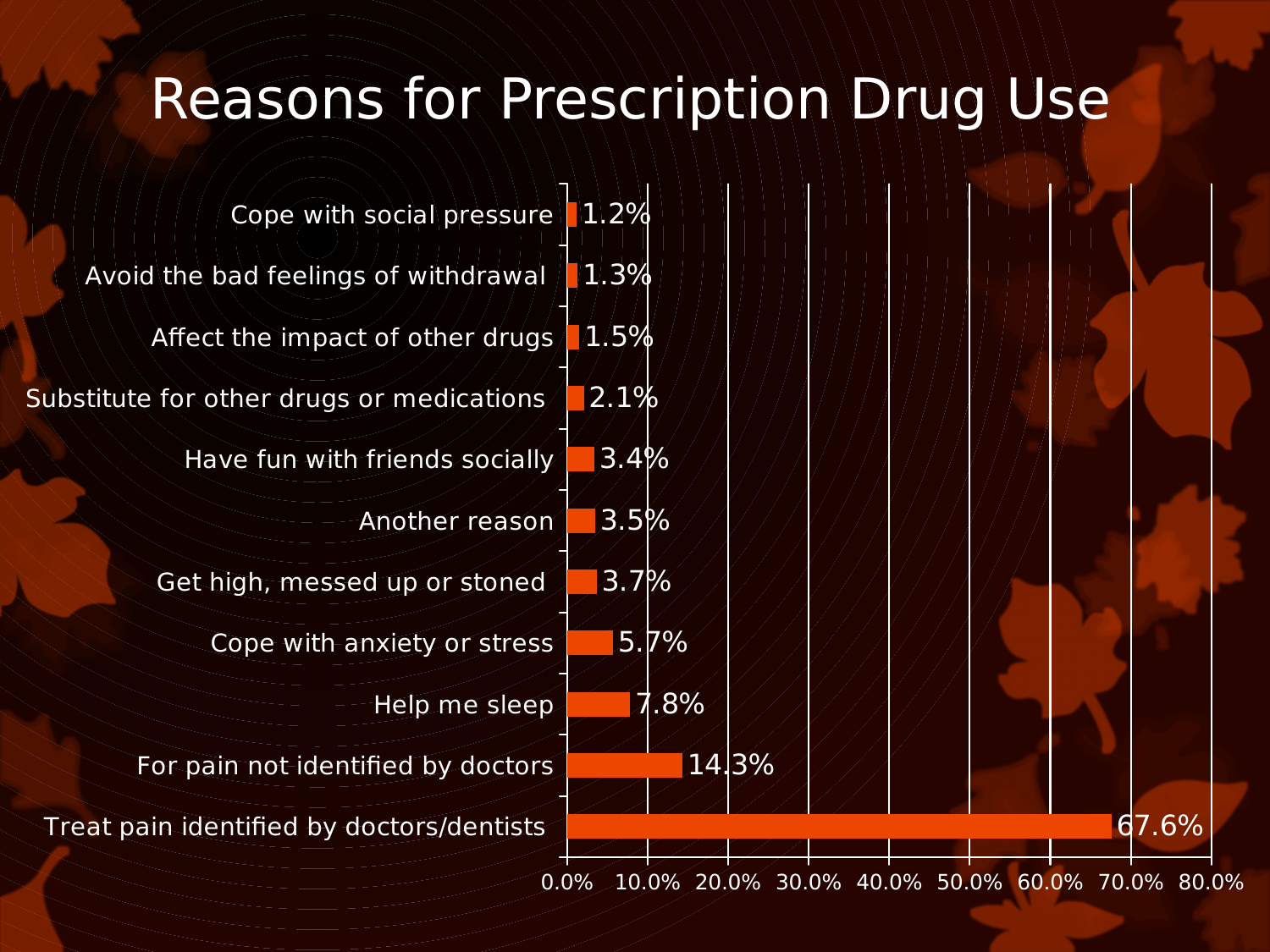

# Reasons for Prescription Drug Use

### Chart

| Category |  |
|---|---|
| Treat pain identified by doctors/dentists  | 0.6759 |
| For pain not identified by doctors | 0.1432 |
| Help me sleep | 0.0781 |
| Cope with anxiety or stress | 0.0571 |
| Get high, messed up or stoned  | 0.0368 |
| Another reason | 0.035 |
| Have fun with friends socially | 0.034 |
| Substitute for other drugs or medications  | 0.0208 |
| Affect the impact of other drugs | 0.015 |
| Avoid the bad feelings of withdrawal  | 0.0131 |
| Cope with social pressure | 0.0117 |